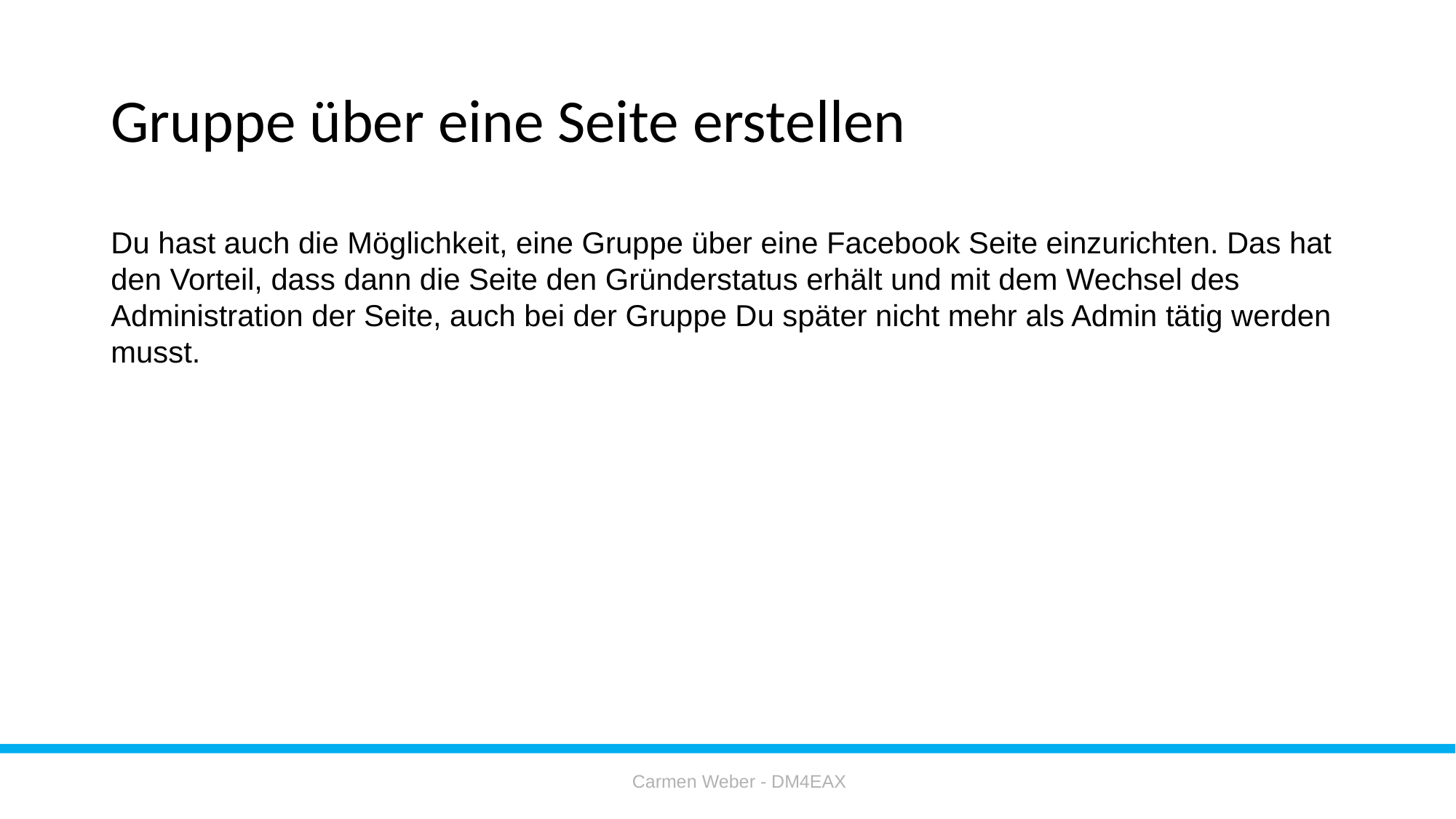

# Gruppe über eine Seite erstellen
Du hast auch die Möglichkeit, eine Gruppe über eine Facebook Seite einzurichten. Das hat den Vorteil, dass dann die Seite den Gründerstatus erhält und mit dem Wechsel des Administration der Seite, auch bei der Gruppe Du später nicht mehr als Admin tätig werden musst.
Carmen Weber - DM4EAX